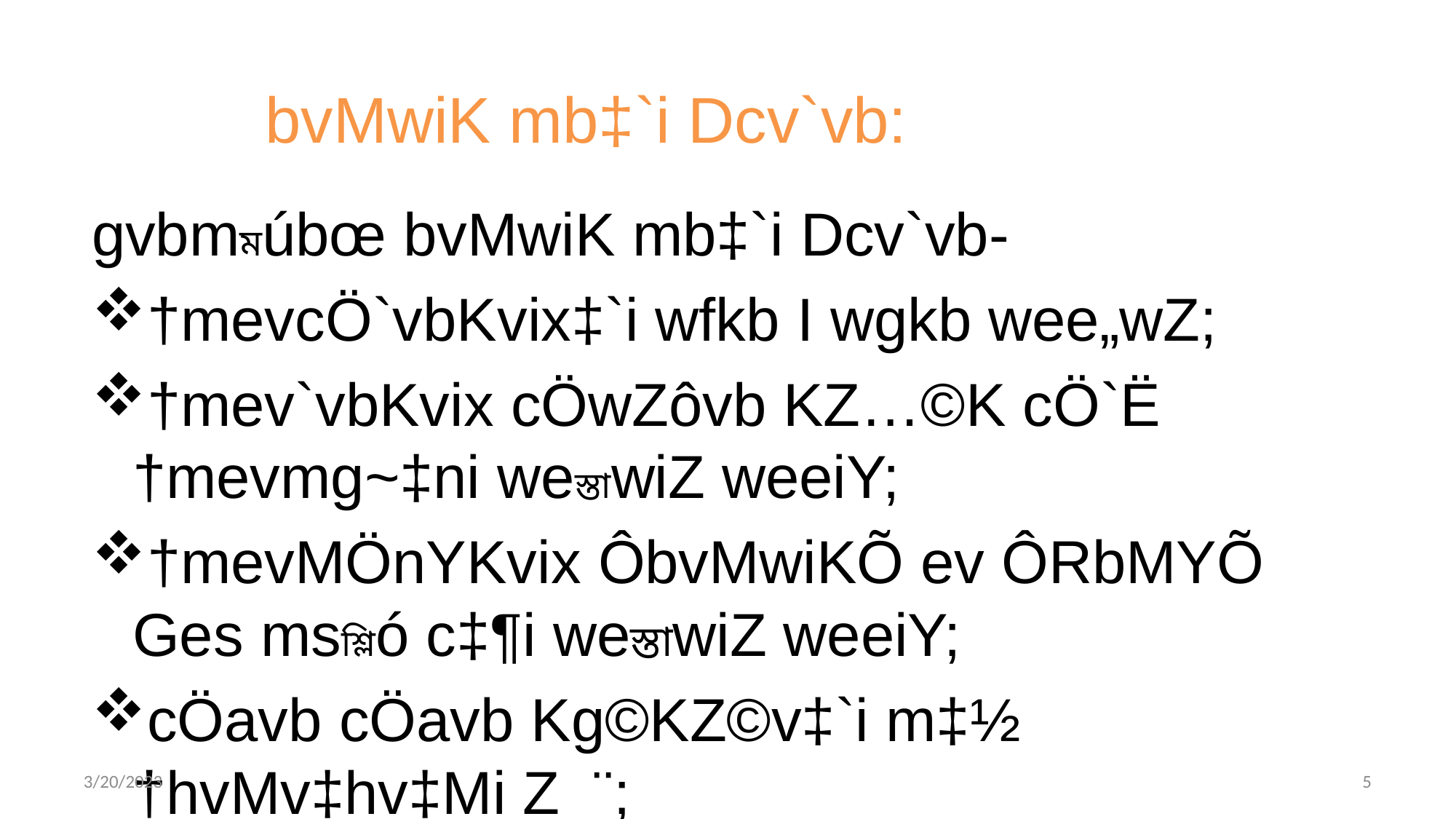

# bvMwiK mb‡`i Dcv`vb:
gvbmমúbœ bvMwiK mb‡`i Dcv`vb-
†mevcÖ`vbKvix‡`i wfkb I wgkb wee„wZ;
†mev`vbKvix cÖwZôvb KZ…©K cÖ`Ë †mevmg~‡ni weস্তাwiZ weeiY;
†mevMÖnYKvix ÔbvMwiKÕ ev ÔRbMYÕ Ges msশ্লিó c‡¶i weস্তাwiZ weeiY;
cÖavb cÖavb Kg©KZ©v‡`i m‡½ †hvMv‡hv‡Mi Z_¨;
3/20/2023
5